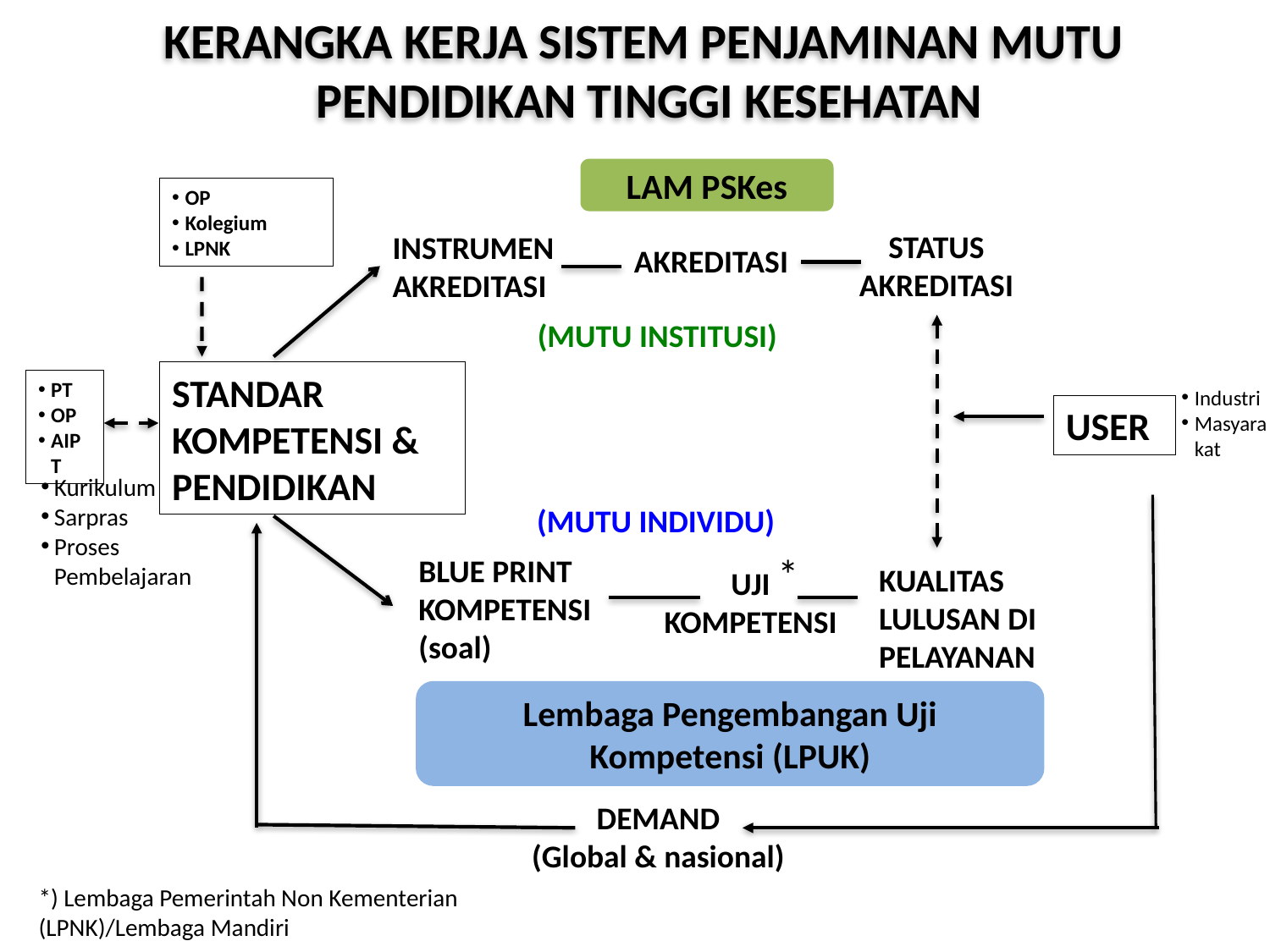

KERANGKA KERJA SISTEM PENJAMINAN MUTU
PENDIDIKAN TINGGI KESEHATAN
LAM PSKes
OP
Kolegium
LPNK
STATUS
AKREDITASI
INSTRUMEN AKREDITASI
AKREDITASI
(MUTU INSTITUSI)
STANDAR
KOMPETENSI &
PENDIDIKAN
PT
OP
AIPT
Industri
Masyarakat
USER
Kurikulum
Sarpras
Proses Pembelajaran
(MUTU INDIVIDU)
*
BLUE PRINT KOMPETENSI
(soal)
KUALITAS LULUSAN DI PELAYANAN
UJI KOMPETENSI
Lembaga Pengembangan Uji Kompetensi (LPUK)
DEMAND
(Global & nasional)
*) Lembaga Pemerintah Non Kementerian (LPNK)/Lembaga Mandiri